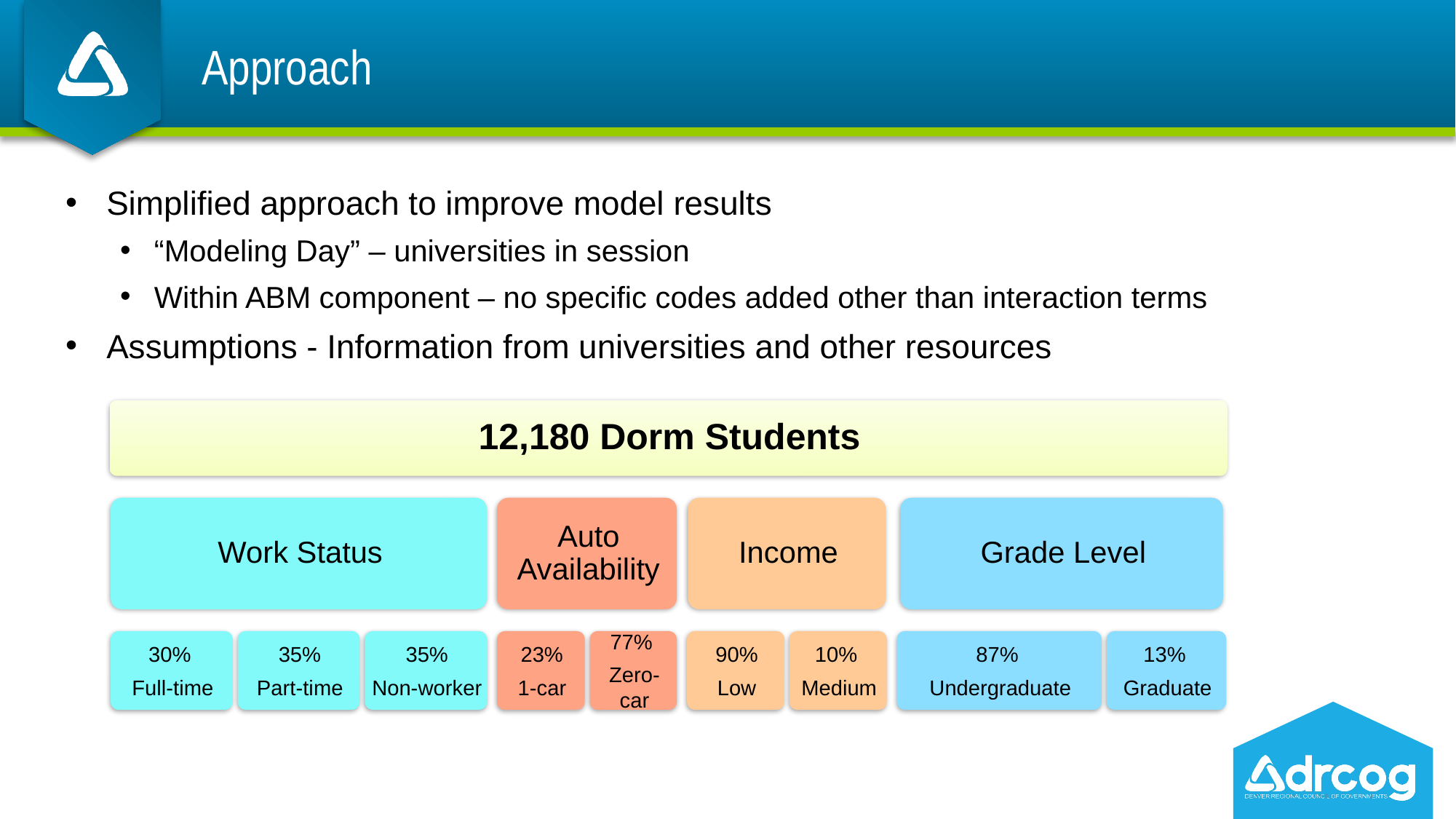

# Approach
Simplified approach to improve model results
“Modeling Day” – universities in session
Within ABM component – no specific codes added other than interaction terms
Assumptions - Information from universities and other resources

12,180 Dorm Students
Work Status
30%
Full-time
35%
Part-time
35%
Non-worker
Auto Availability
23%
1-car
77%
Zero-car
Income
90%
Low
10%
Medium
Grade Level
87%
Undergraduate
13%
Graduate